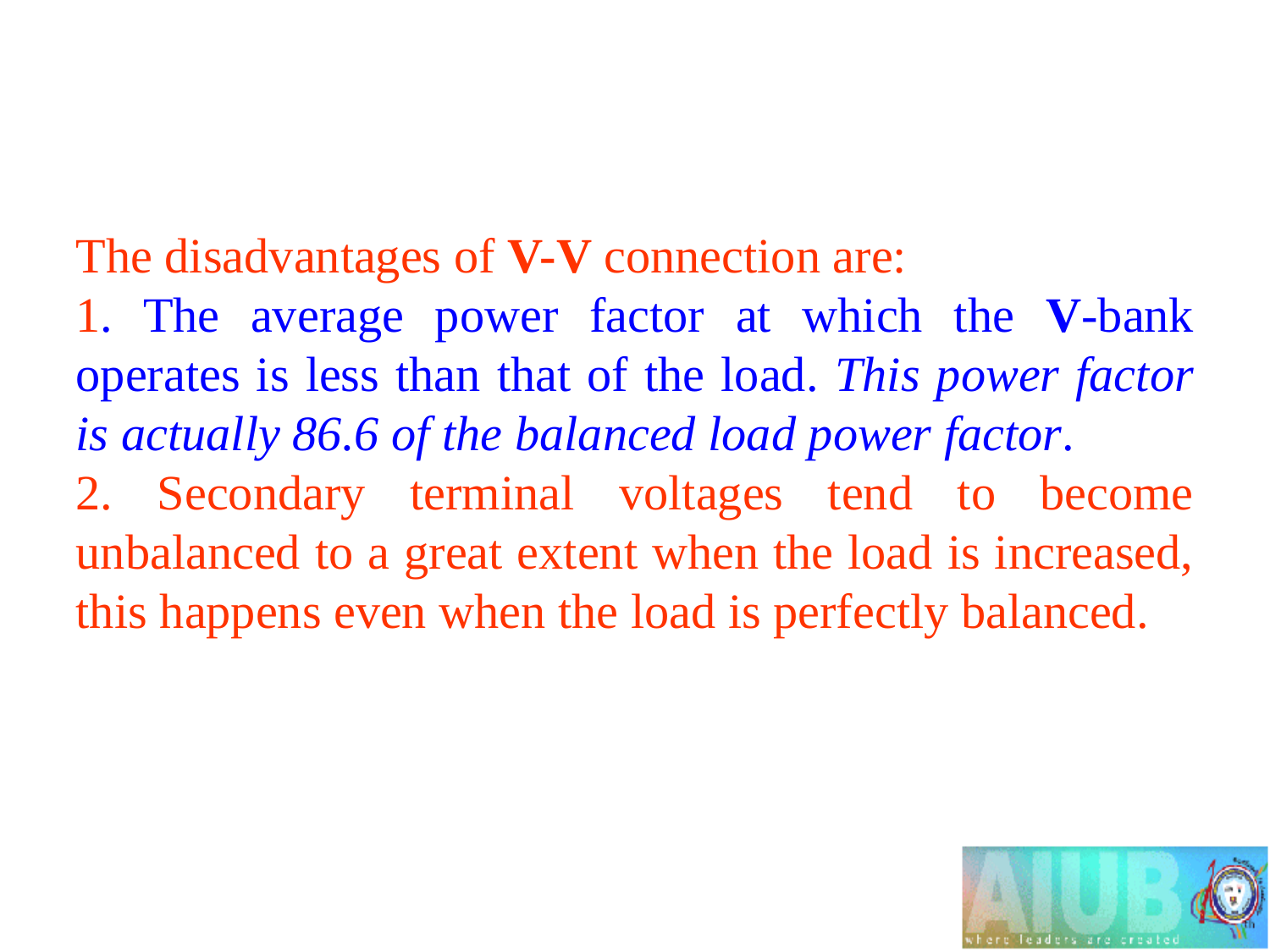

The disadvantages of V-V connection are:
1. The average power factor at which the V-bank operates is less than that of the load. This power factor is actually 86.6 of the balanced load power factor.
2. Secondary terminal voltages tend to become unbalanced to a great extent when the load is increased, this happens even when the load is perfectly balanced.